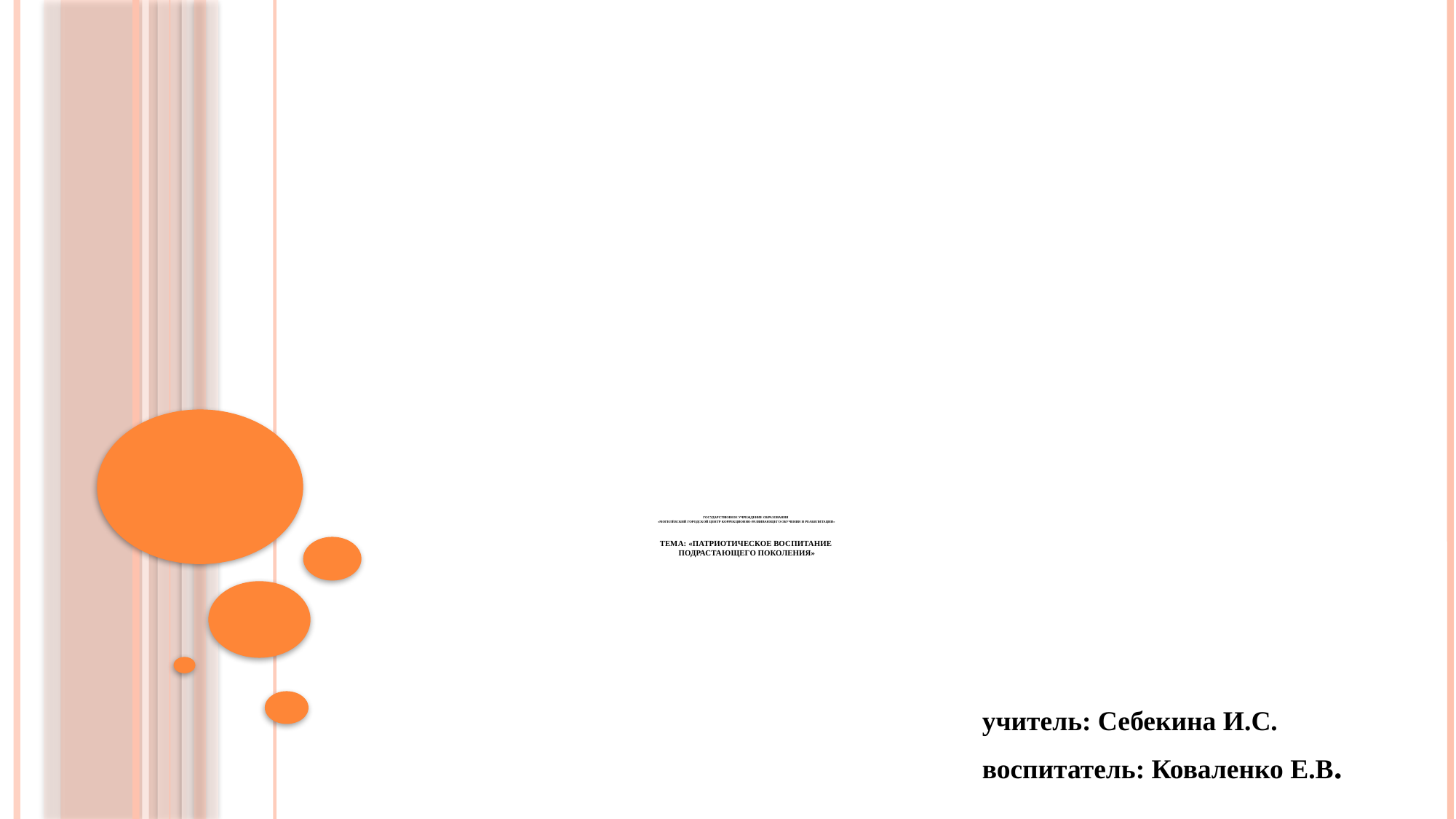

# Государственное учреждение образования «Могилёвский городской центр коррекционно-развивающего обучения и реабилитации» Тема: «Патриотическое воспитание подрастающего поколения»

учитель: Себекина И.С.
воспитатель: Коваленко Е.В.